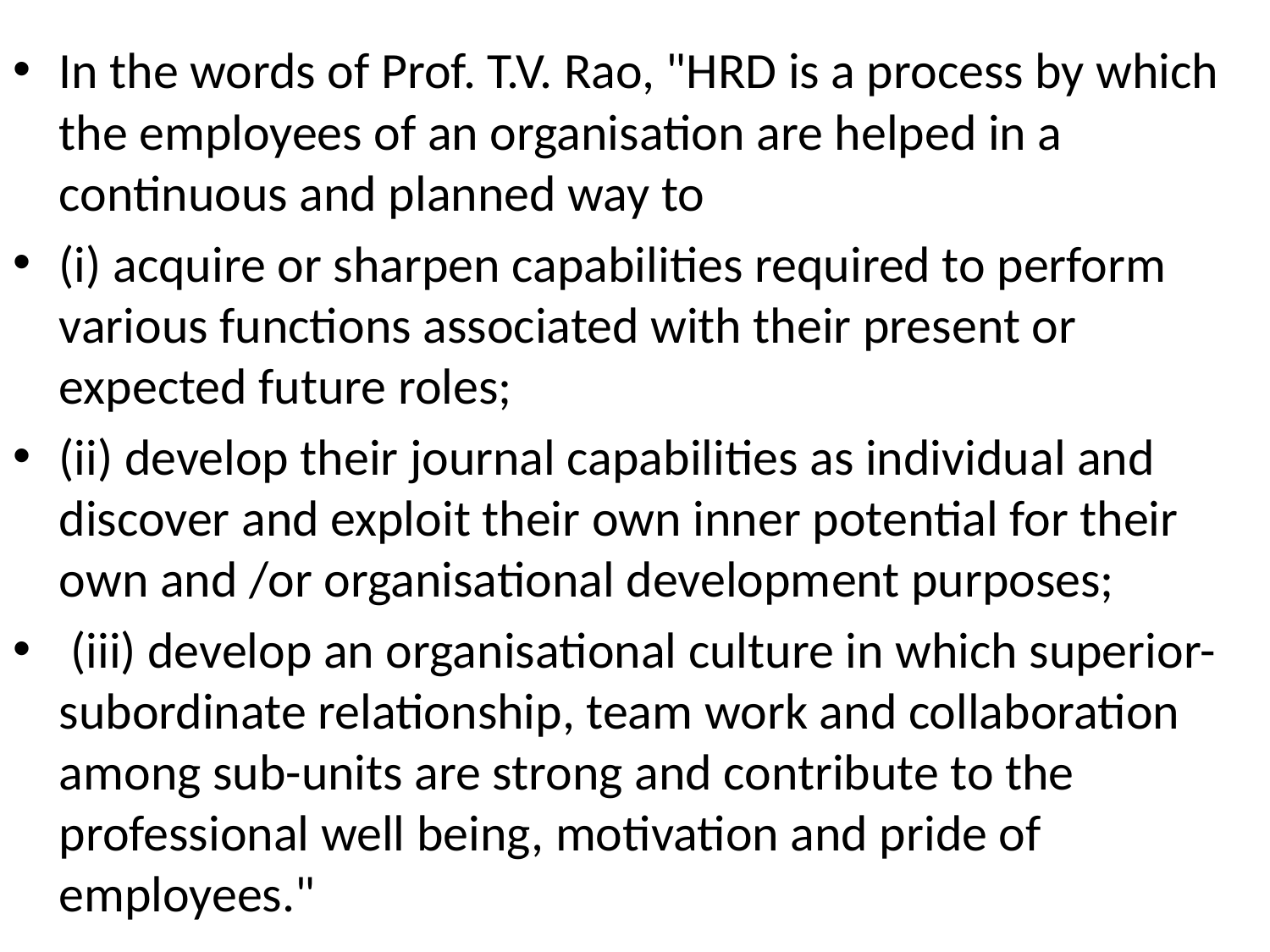

In the words of Prof. T.V. Rao, "HRD is a process by which the employees of an organisation are helped in a continuous and planned way to
(i) acquire or sharpen capabilities required to perform various functions associated with their present or expected future roles;
(ii) develop their journal capabilities as individual and discover and exploit their own inner potential for their own and /or organisational development purposes;
 (iii) develop an organisational culture in which superior-subordinate relationship, team work and collaboration among sub-units are strong and contribute to the professional well being, motivation and pride of employees."